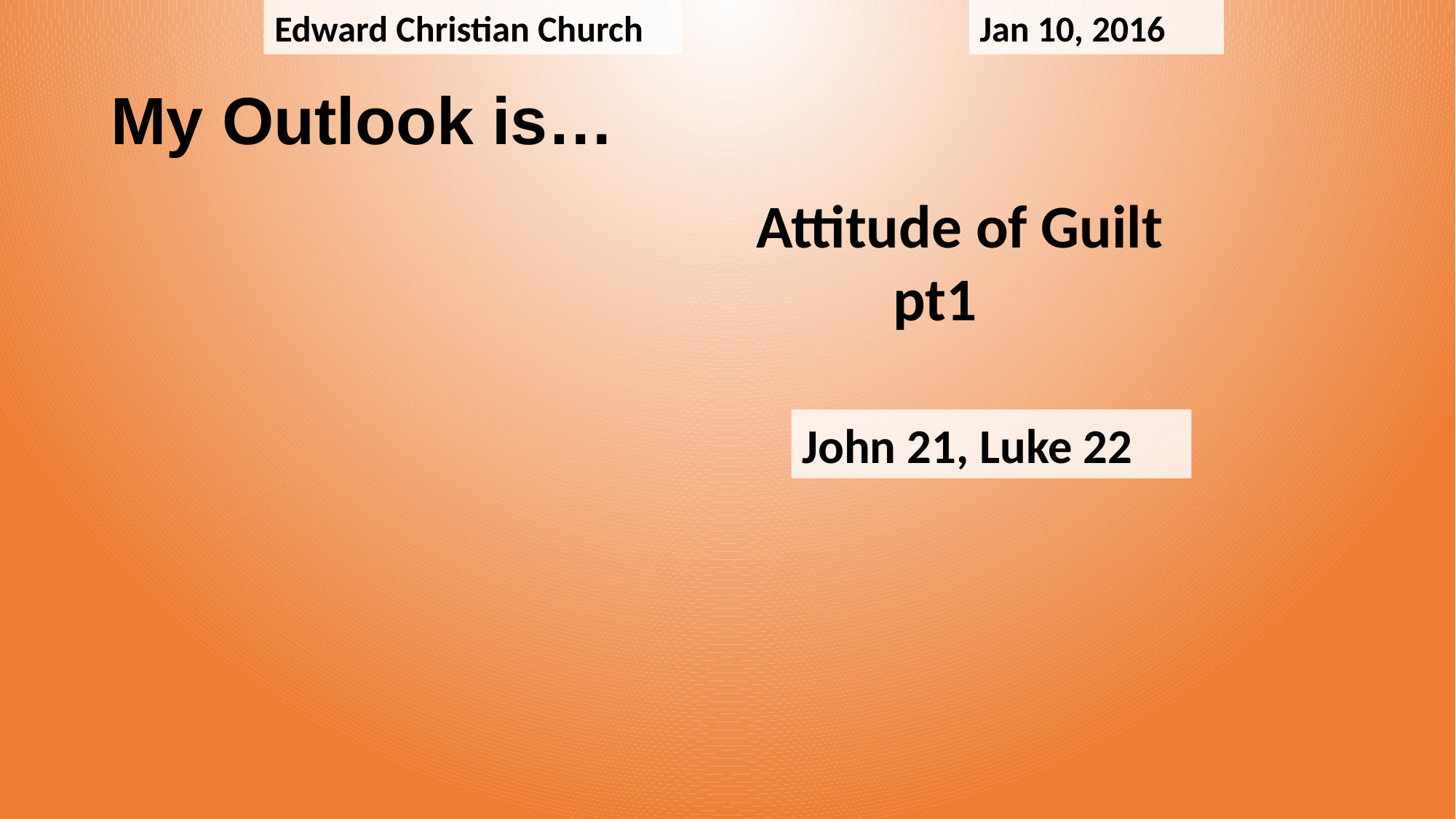

Edward Christian Church
Jan 10, 2016
# My Outlook is…
Attitude of Guilt
          pt1

John 21, Luke 22